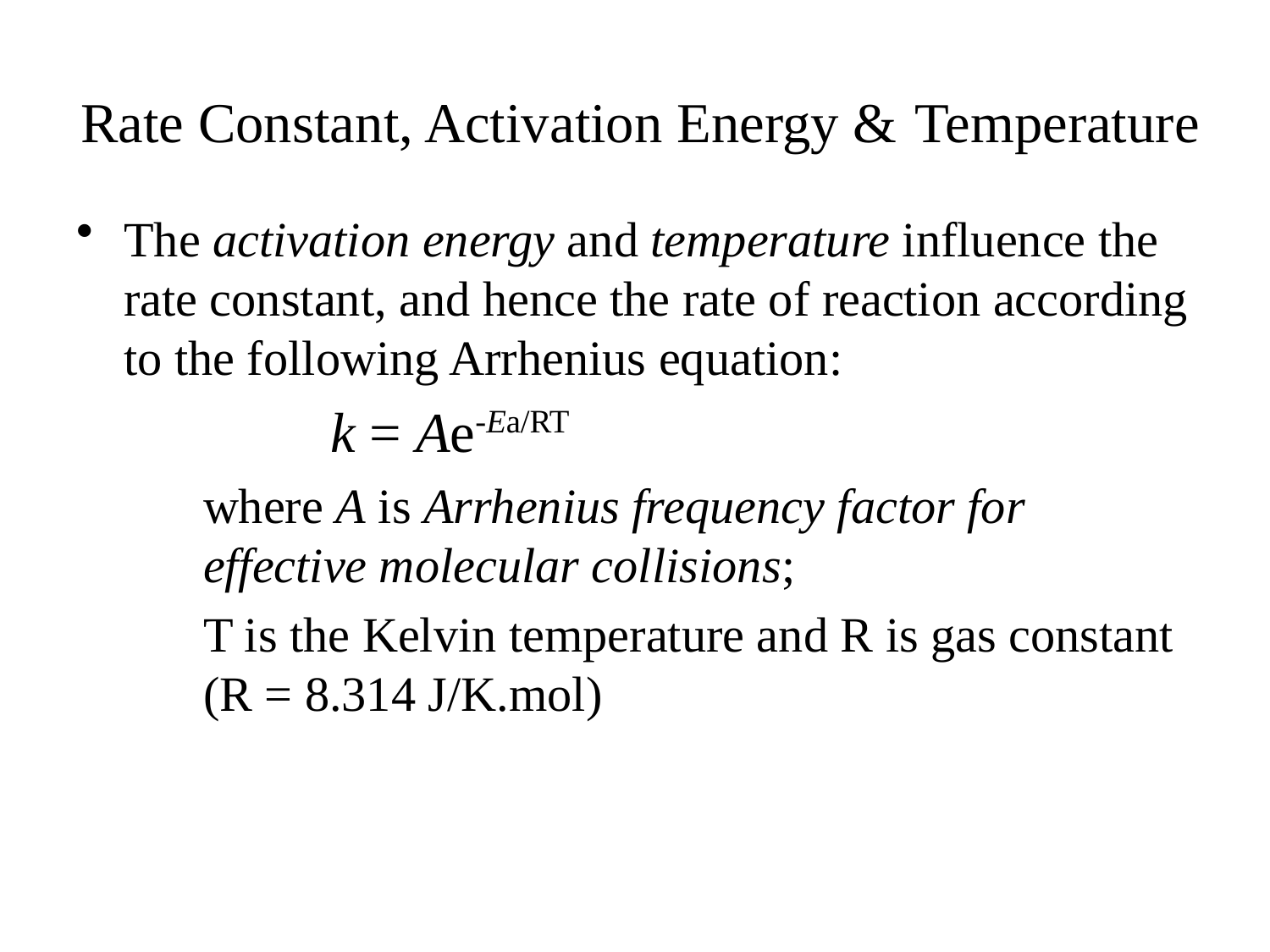

# Rate Constant, Activation Energy & Temperature
The activation energy and temperature influence the rate constant, and hence the rate of reaction according to the following Arrhenius equation:
	k = Ae-Ea/RT
where A is Arrhenius frequency factor for effective molecular collisions;
T is the Kelvin temperature and R is gas constant (R = 8.314 J/K.mol)